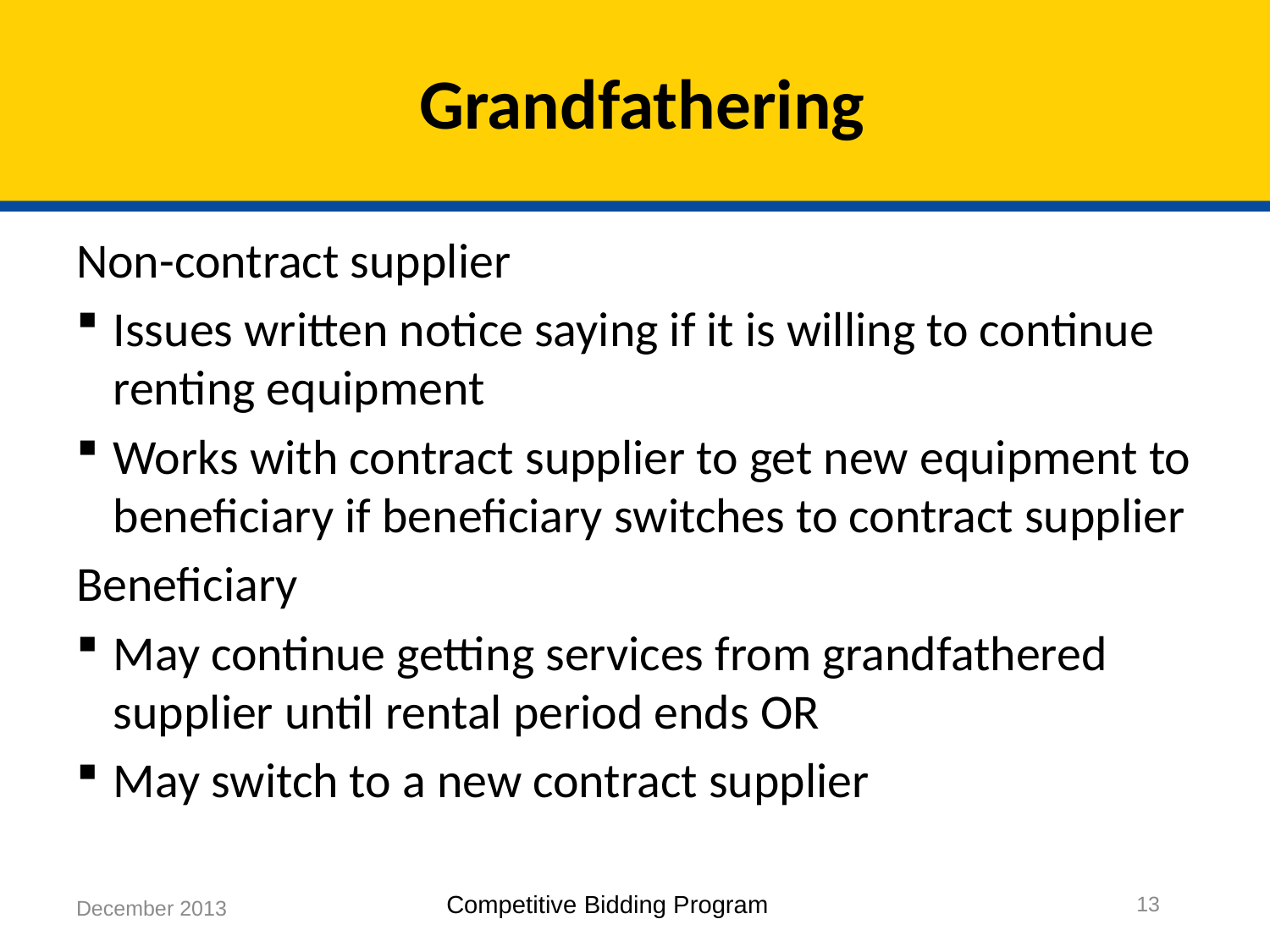

# Grandfathering
Non-contract supplier
Issues written notice saying if it is willing to continue renting equipment
Works with contract supplier to get new equipment to beneficiary if beneficiary switches to contract supplier
Beneficiary
May continue getting services from grandfathered supplier until rental period ends OR
May switch to a new contract supplier
13
December 2013
Competitive Bidding Program